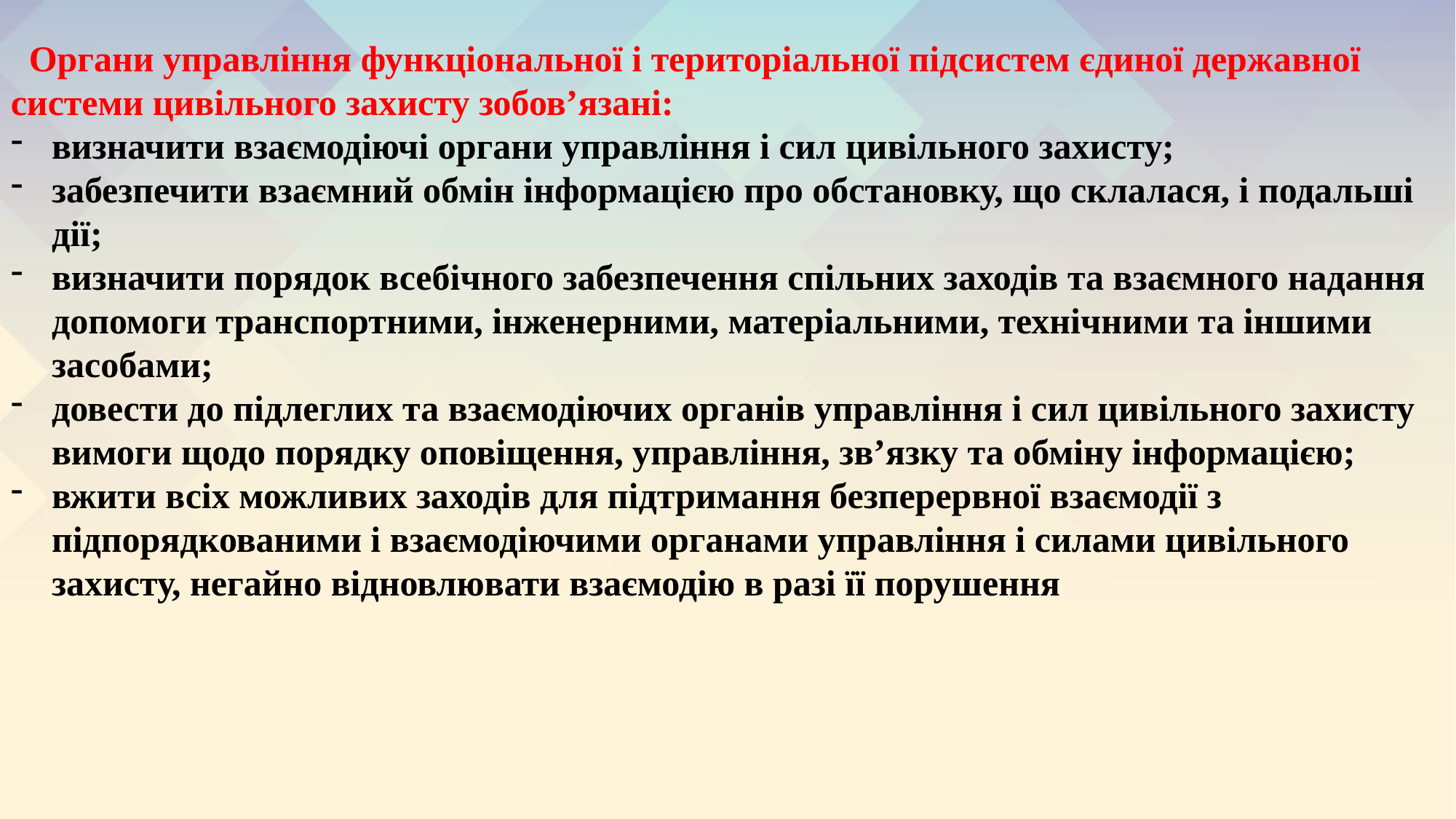

Органи управління функціональної і територіальної підсистем єдиної державної системи цивільного захисту зобов’язані:
визначити взаємодіючі органи управління і сил цивільного захисту;
забезпечити взаємний обмін інформацією про обстановку, що склалася, і подальші дії;
визначити порядок всебічного забезпечення спільних заходів та взаємного надання допомоги транспортними, інженерними, матеріальними, технічними та іншими засобами;
довести до підлеглих та взаємодіючих органів управління і сил цивільного захисту вимоги щодо порядку оповіщення, управління, зв’язку та обміну інформацією;
вжити всіх можливих заходів для підтримання безперервної взаємодії з підпорядкованими і взаємодіючими органами управління і силами цивільного захисту, негайно відновлювати взаємодію в разі її порушення